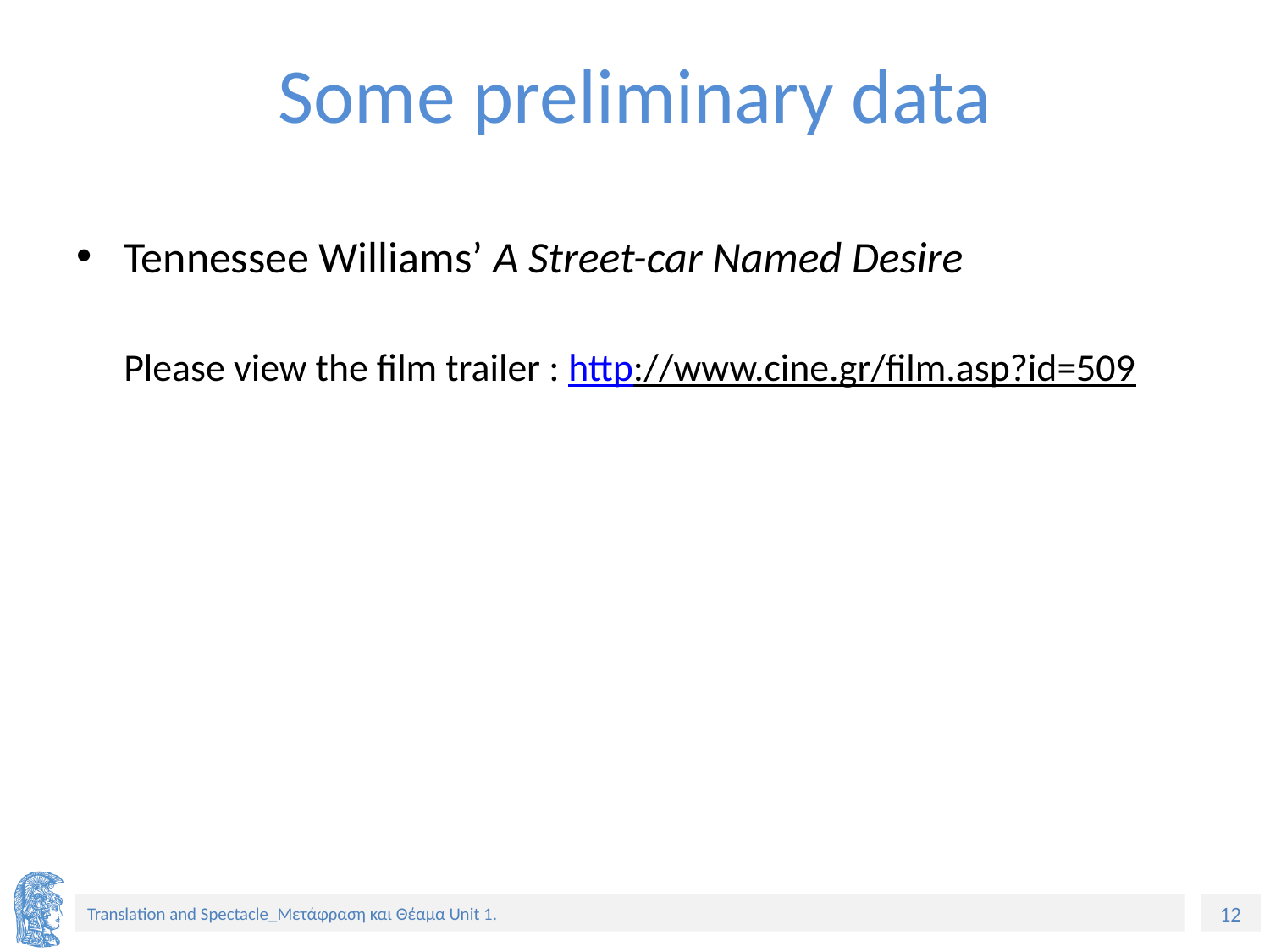

# Some preliminary data
Tennessee Williams’ A Street-car Named Desire
Please view the film trailer : http://www.cine.gr/film.asp?id=509